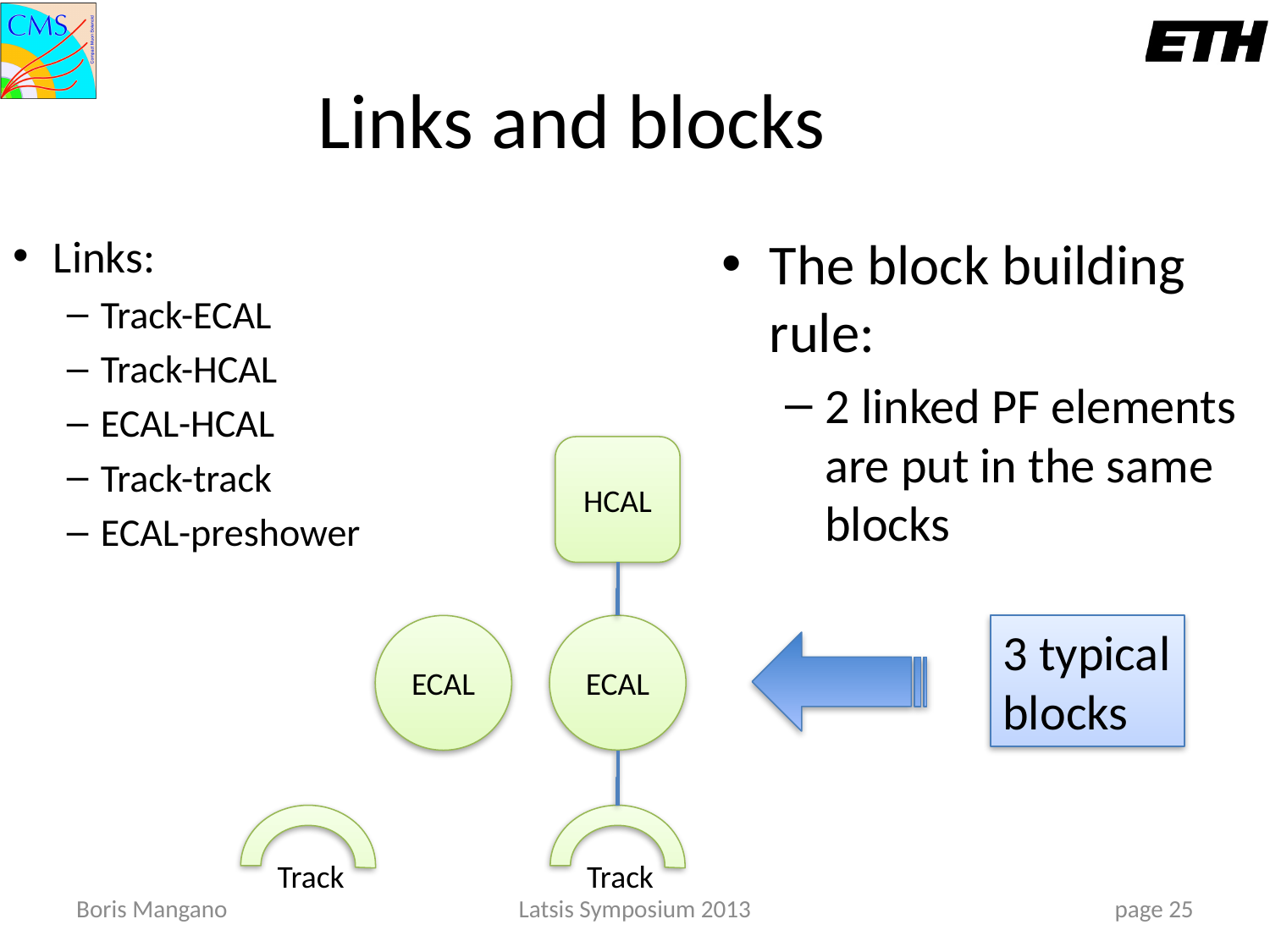

Links and blocks
Links:
Track-ECAL
Track-HCAL
ECAL-HCAL
Track-track
ECAL-preshower
The block building rule:
2 linked PF elements are put in the same blocks
HCAL
ECAL

Track
ECAL

Track
3 typical blocks

Boris Mangano
Latsis Symposium 2013
25